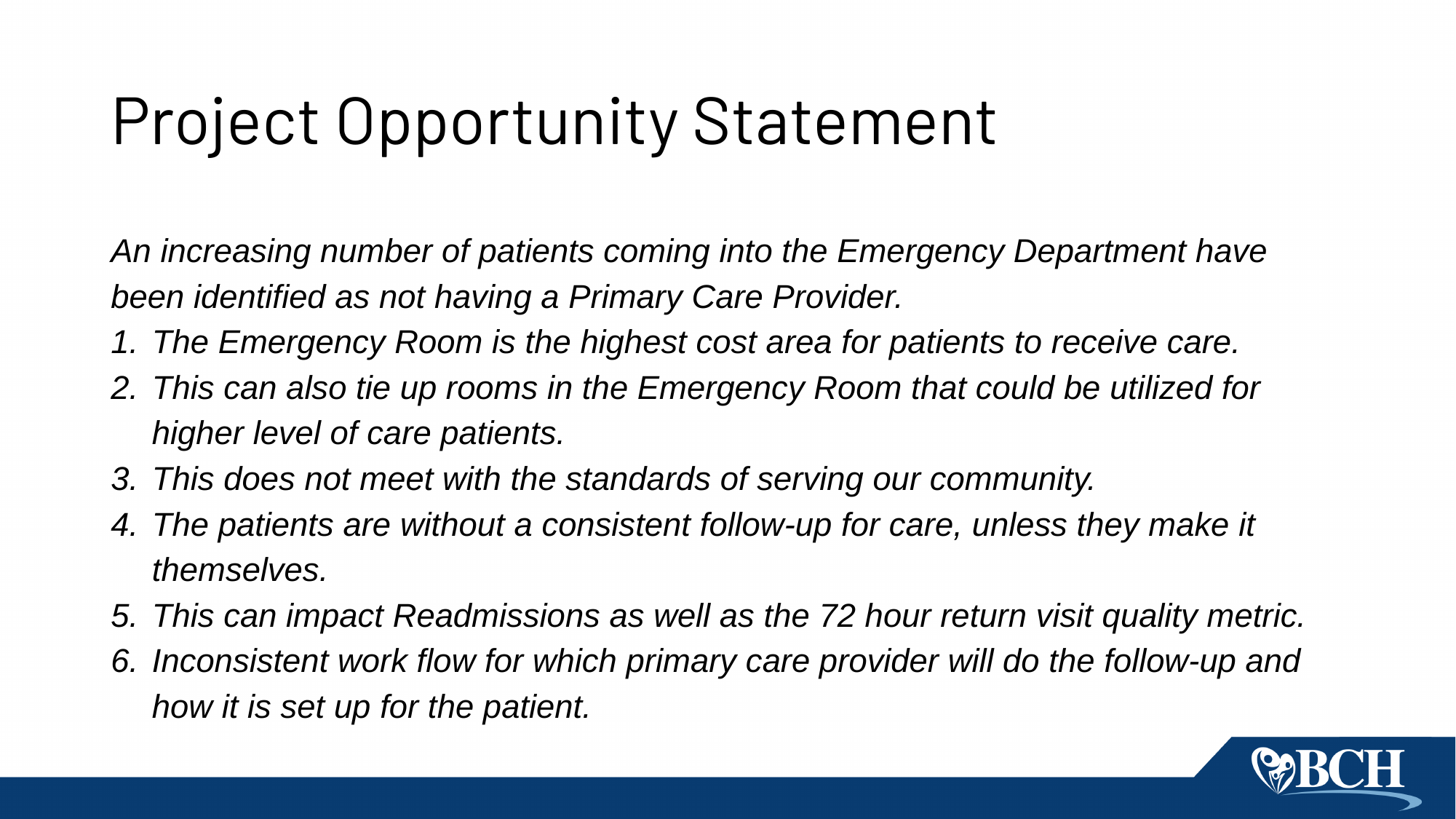

# Project Opportunity Statement
An increasing number of patients coming into the Emergency Department have been identified as not having a Primary Care Provider.
The Emergency Room is the highest cost area for patients to receive care.
This can also tie up rooms in the Emergency Room that could be utilized for higher level of care patients.
This does not meet with the standards of serving our community.
The patients are without a consistent follow-up for care, unless they make it themselves.
This can impact Readmissions as well as the 72 hour return visit quality metric.
Inconsistent work flow for which primary care provider will do the follow-up and how it is set up for the patient.